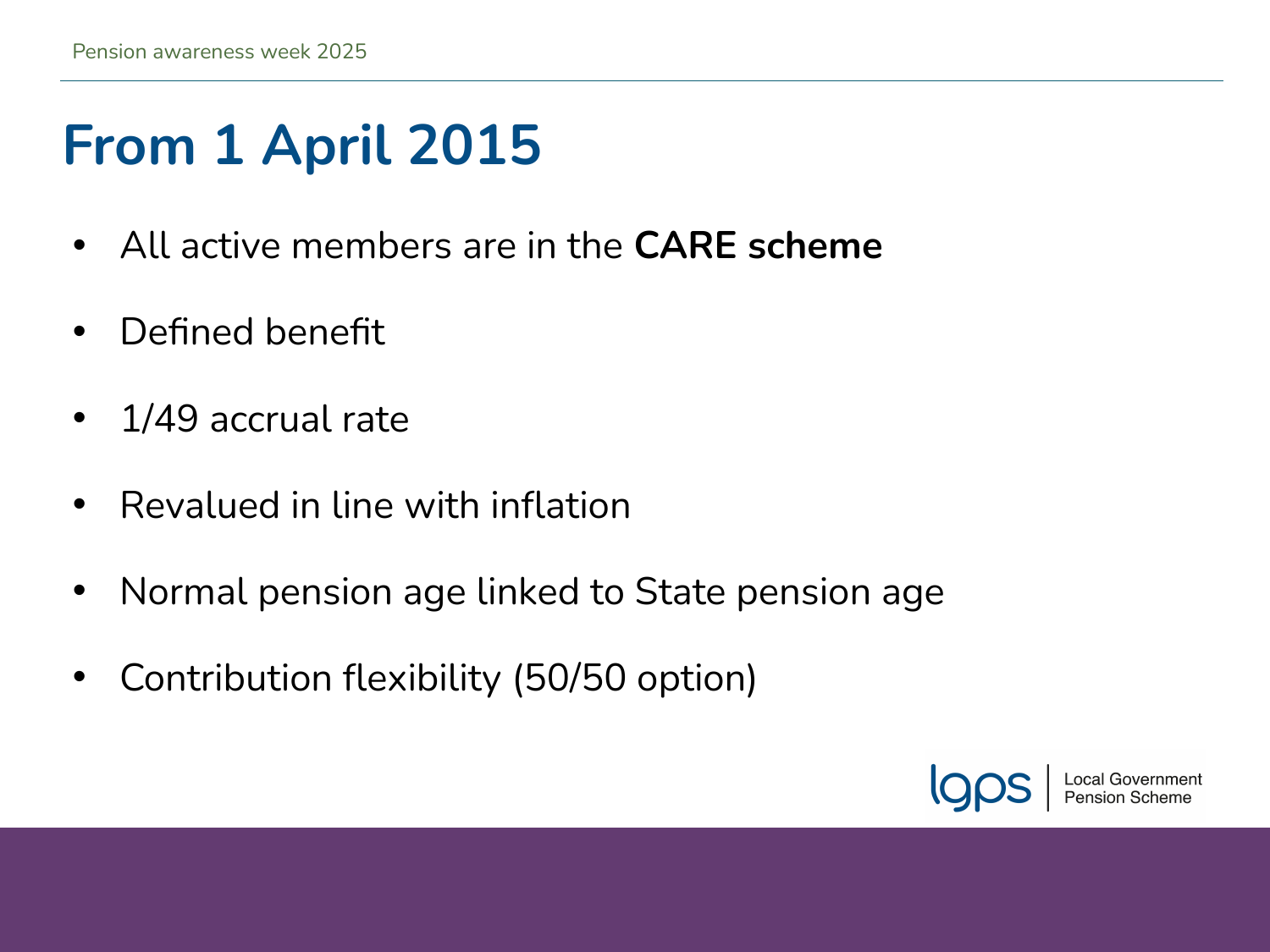

Pension awareness week 2025
From 1 April 2015
All active members are in the CARE scheme
Defined benefit
1/49 accrual rate
Revalued in line with inflation
Normal pension age linked to State pension age
Contribution flexibility (50/50 option)